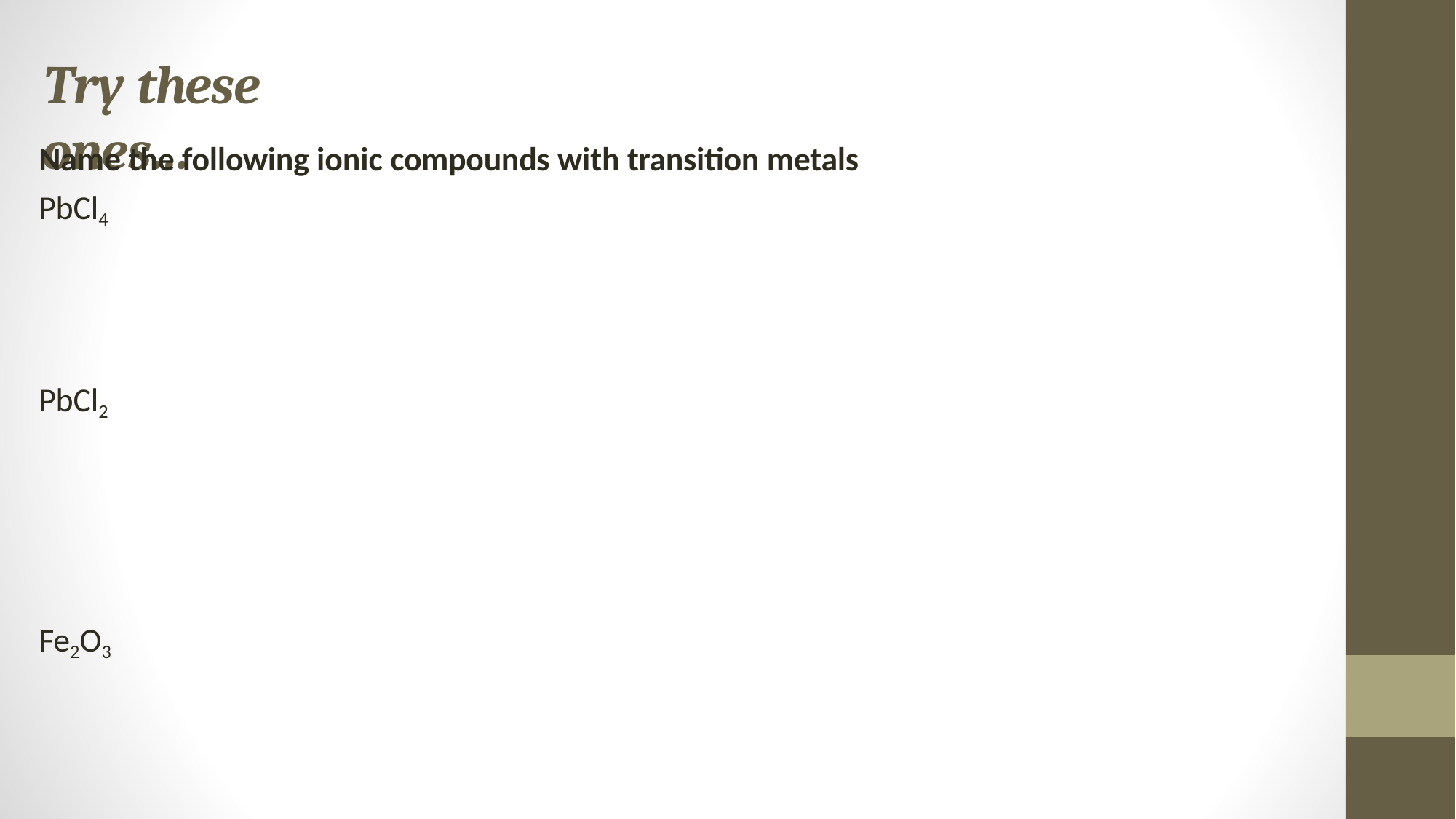

# Try these ones…
Name the following ionic compounds with transition metals
PbCl4
PbCl2
Fe2O3